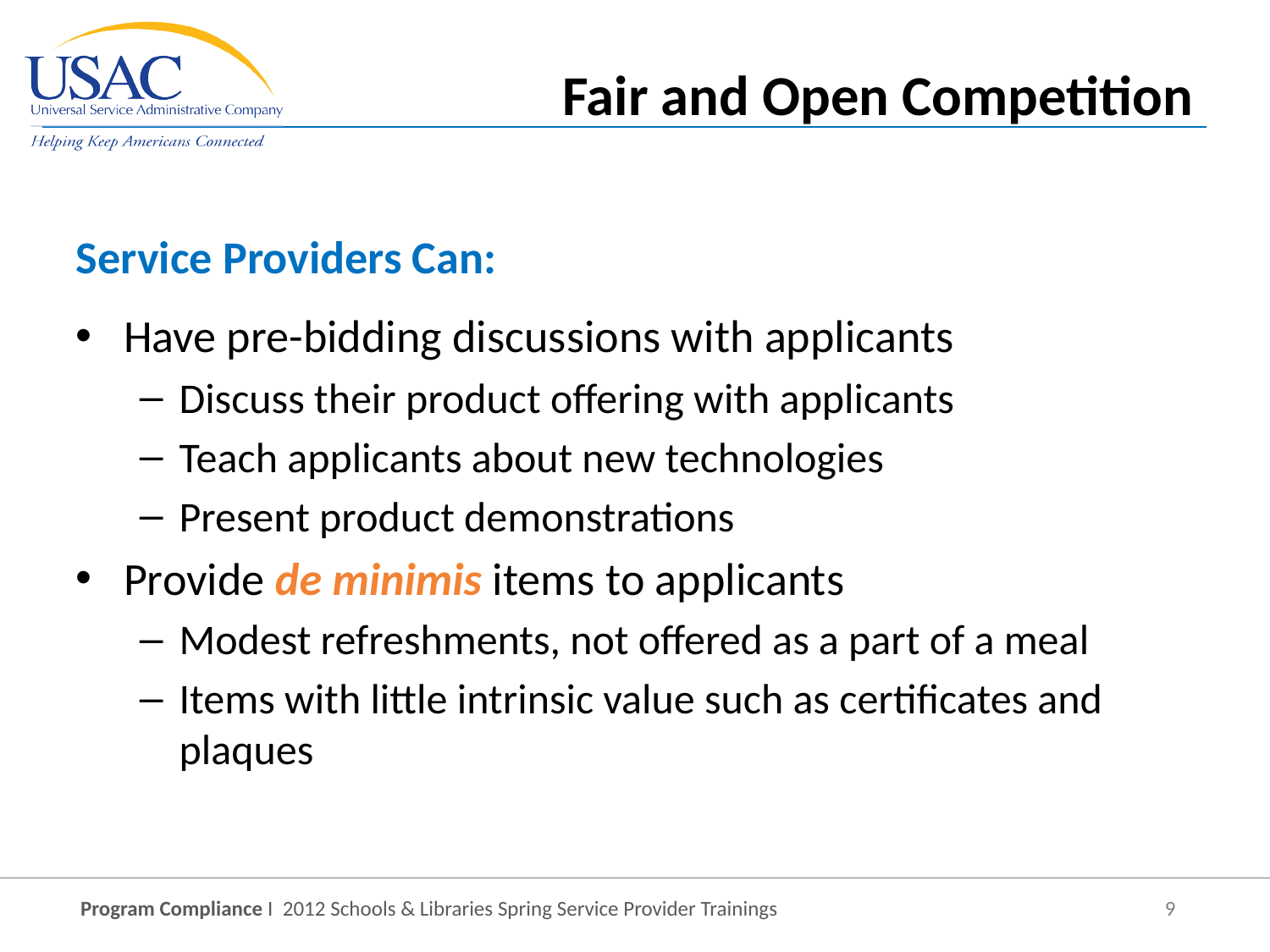

Fair and Open Competition
Service Providers Can:
Have pre-bidding discussions with applicants
Discuss their product offering with applicants
Teach applicants about new technologies
Present product demonstrations
Provide de minimis items to applicants
Modest refreshments, not offered as a part of a meal
Items with little intrinsic value such as certificates and plaques